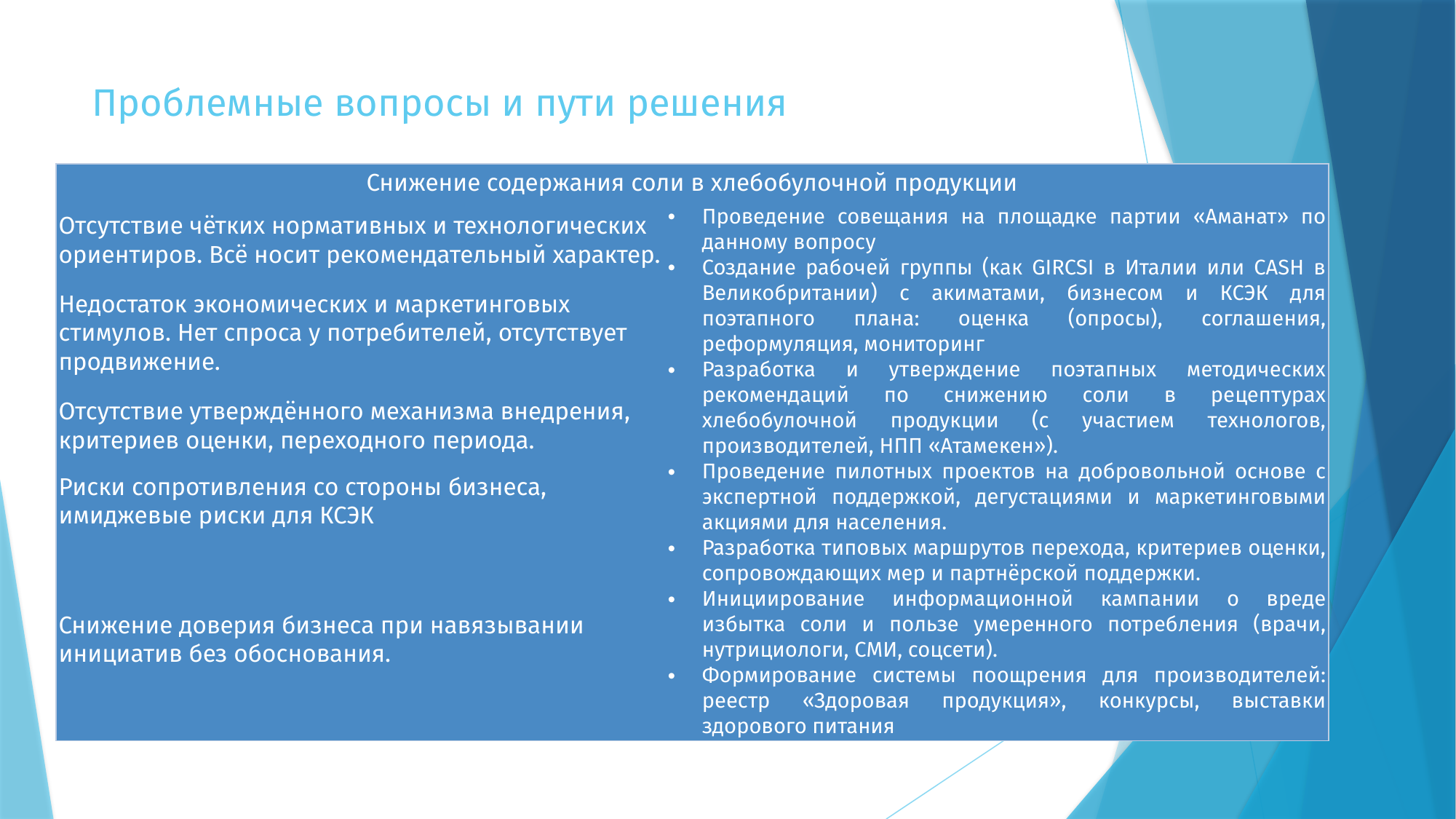

# Проблемные вопросы и пути решения
| Снижение содержания соли в хлебобулочной продукции |  |
| --- | --- |
| Отсутствие чётких нормативных и технологических ориентиров. Всё носит рекомендательный характер. | Проведение совещания на площадке партии «Аманат» по данному вопросу Создание рабочей группы (как GIRCSI в Италии или CASH в Великобритании) с акиматами, бизнесом и КСЭК для поэтапного плана: оценка (опросы), соглашения, реформуляция, мониторинг Разработка и утверждение поэтапных методических рекомендаций по снижению соли в рецептурах хлебобулочной продукции (с участием технологов, производителей, НПП «Атамекен»). Проведение пилотных проектов на добровольной основе с экспертной поддержкой, дегустациями и маркетинговыми акциями для населения. Разработка типовых маршрутов перехода, критериев оценки, сопровождающих мер и партнёрской поддержки. Инициирование информационной кампании о вреде избытка соли и пользе умеренного потребления (врачи, нутрициологи, СМИ, соцсети). Формирование системы поощрения для производителей: реестр «Здоровая продукция», конкурсы, выставки здорового питания |
| Недостаток экономических и маркетинговых стимулов. Нет спроса у потребителей, отсутствует продвижение. |  |
| Отсутствие утверждённого механизма внедрения, критериев оценки, переходного периода. |  |
| Риски сопротивления со стороны бизнеса, имиджевые риски для КСЭК |  |
| Снижение доверия бизнеса при навязывании инициатив без обоснования. |  |